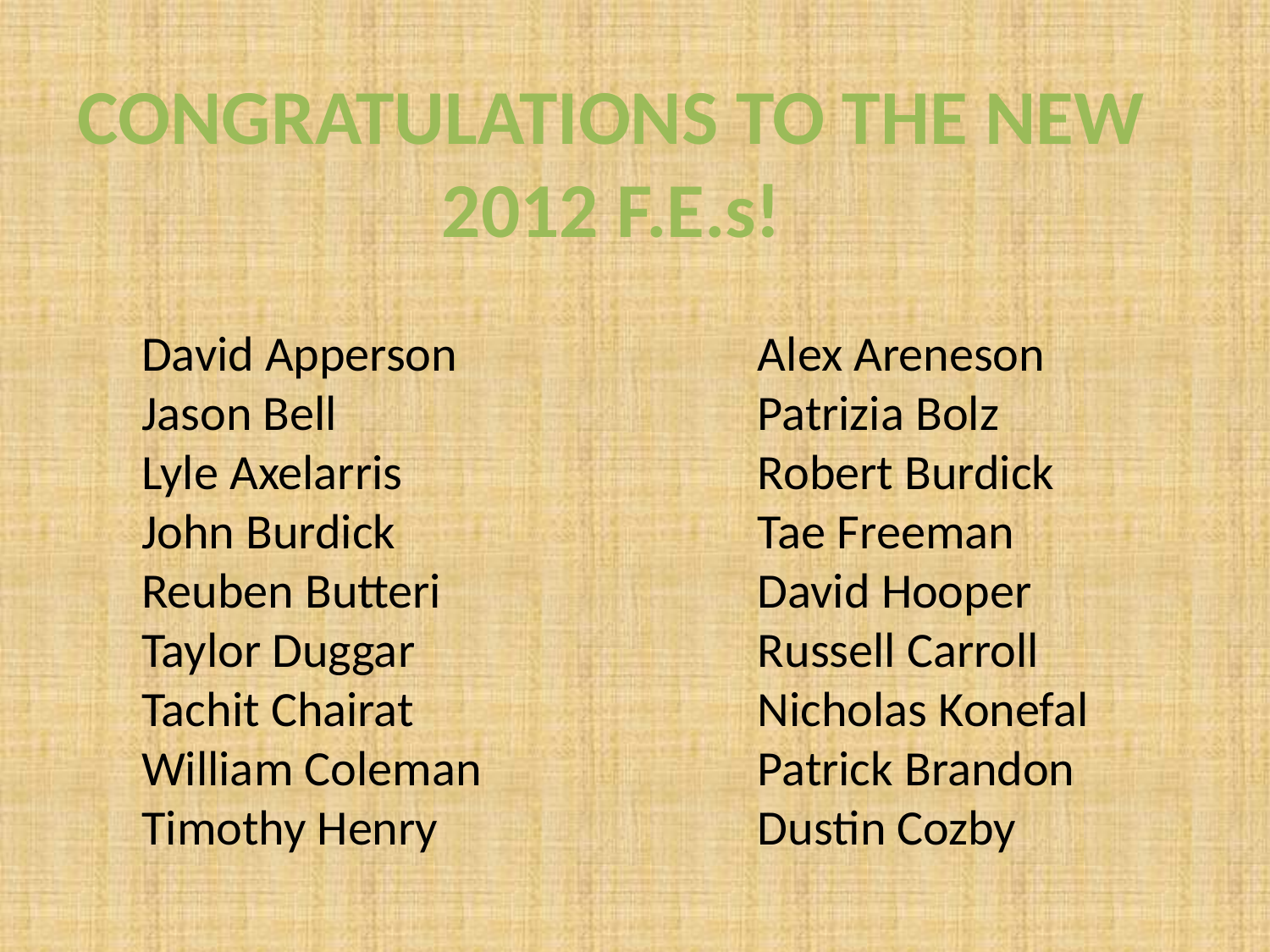

CONGRATULATIONS TO THE NEW 2012 F.E.s!
David Apperson
Jason Bell
Lyle Axelarris
John Burdick
Reuben Butteri
Taylor Duggar
Tachit Chairat
William Coleman
Timothy Henry

Alex Areneson
Patrizia Bolz
Robert Burdick
Tae Freeman
David Hooper
Russell Carroll
Nicholas Konefal
Patrick Brandon
Dustin Cozby